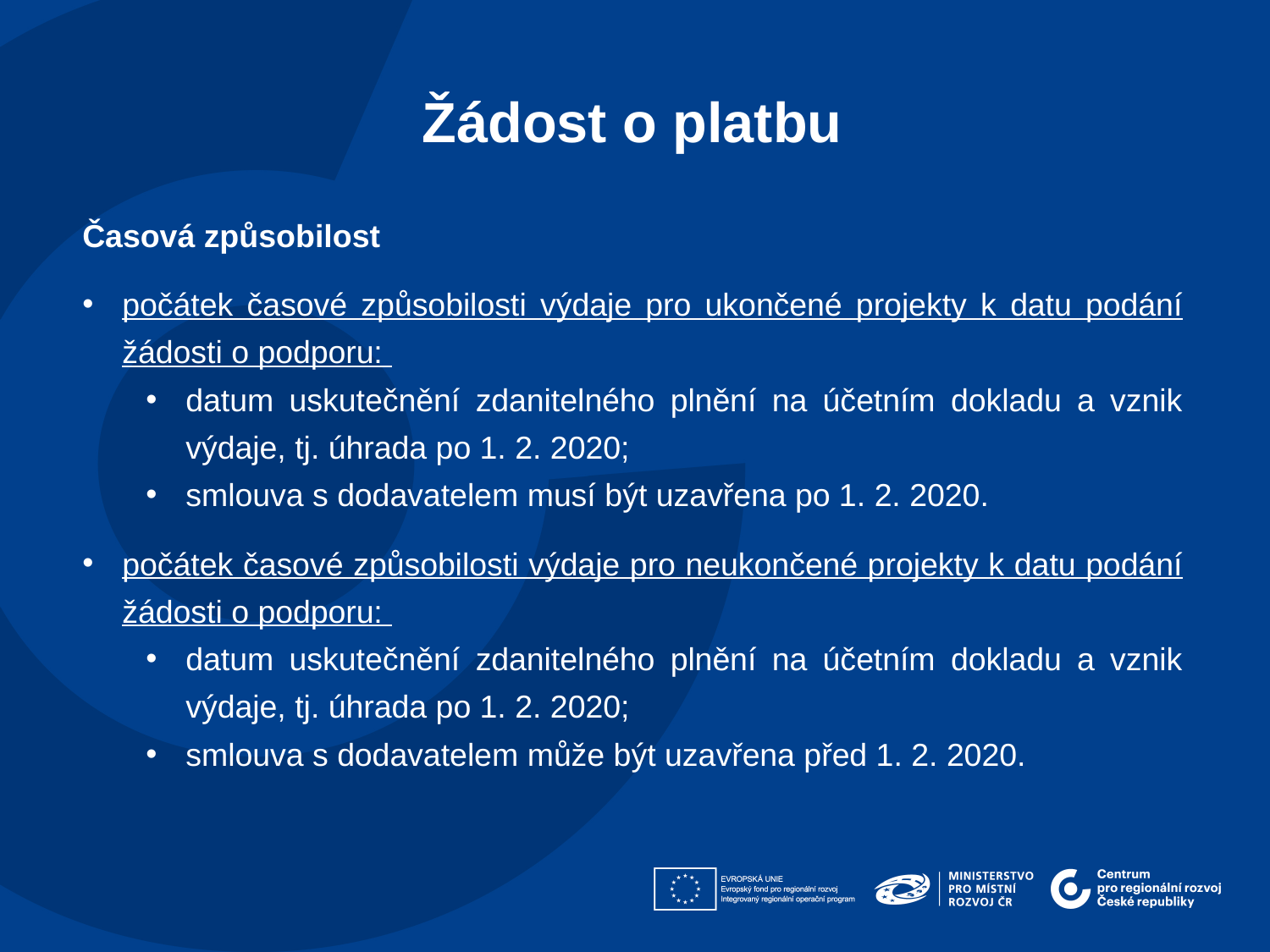

Žádost o platbu
Časová způsobilost
počátek časové způsobilosti výdaje pro ukončené projekty k datu podání žádosti o podporu:
datum uskutečnění zdanitelného plnění na účetním dokladu a vznik výdaje, tj. úhrada po 1. 2. 2020;
smlouva s dodavatelem musí být uzavřena po 1. 2. 2020.
počátek časové způsobilosti výdaje pro neukončené projekty k datu podání žádosti o podporu:
datum uskutečnění zdanitelného plnění na účetním dokladu a vznik výdaje, tj. úhrada po 1. 2. 2020;
smlouva s dodavatelem může být uzavřena před 1. 2. 2020.